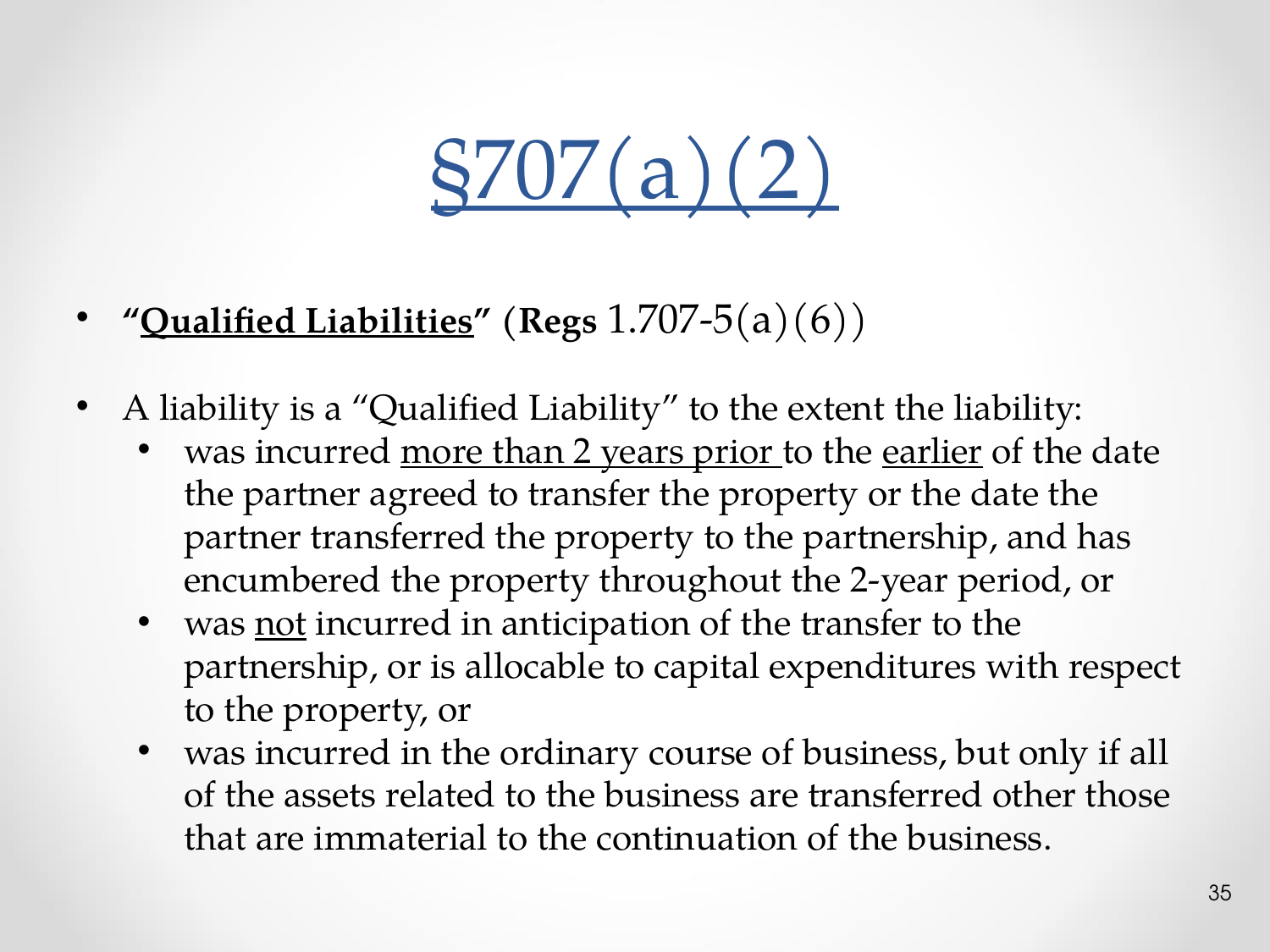

# §707(a)(2)
“Qualified Liabilities” (Regs 1.707-5(a)(6))

A liability is a “Qualified Liability” to the extent the liability:
was incurred more than 2 years prior to the earlier of the date the partner agreed to transfer the property or the date the partner transferred the property to the partnership, and has encumbered the property throughout the 2-year period, or
was not incurred in anticipation of the transfer to the partnership, or is allocable to capital expenditures with respect to the property, or
was incurred in the ordinary course of business, but only if all of the assets related to the business are transferred other those that are immaterial to the continuation of the business.

35